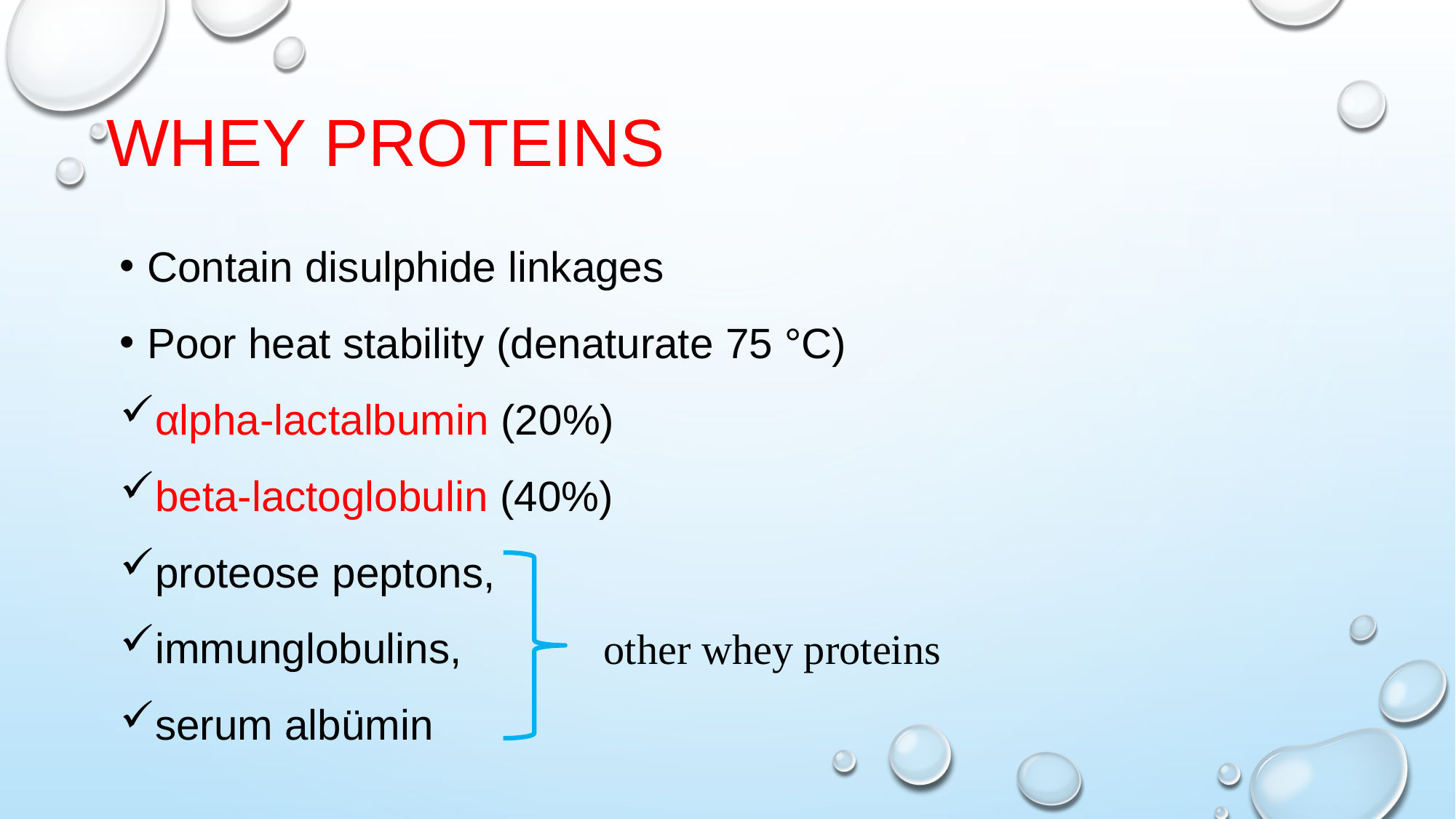

# Whey proteıns
Contain disulphide linkages
Poor heat stability (denaturate 75 °C)
αlpha-lactalbumin (20%)
beta-lactoglobulin (40%)
proteose peptons,
immunglobulins,
serum albümin

other whey proteins